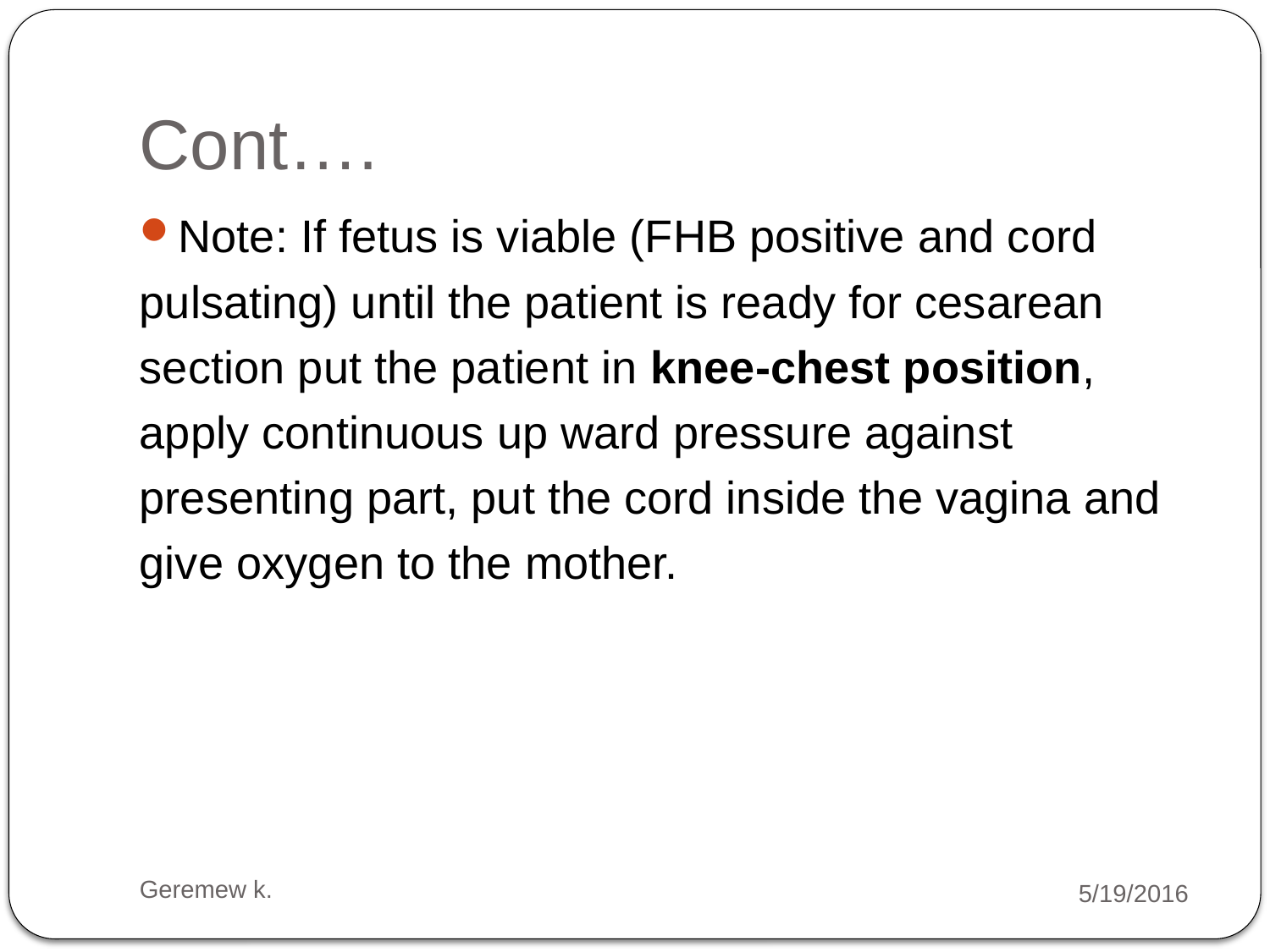

# Cont….
Note: If fetus is viable (FHB positive and cord
pulsating) until the patient is ready for cesarean
section put the patient in knee-chest position,
apply continuous up ward pressure against
presenting part, put the cord inside the vagina and
give oxygen to the mother.
Geremew k.
5/19/2016